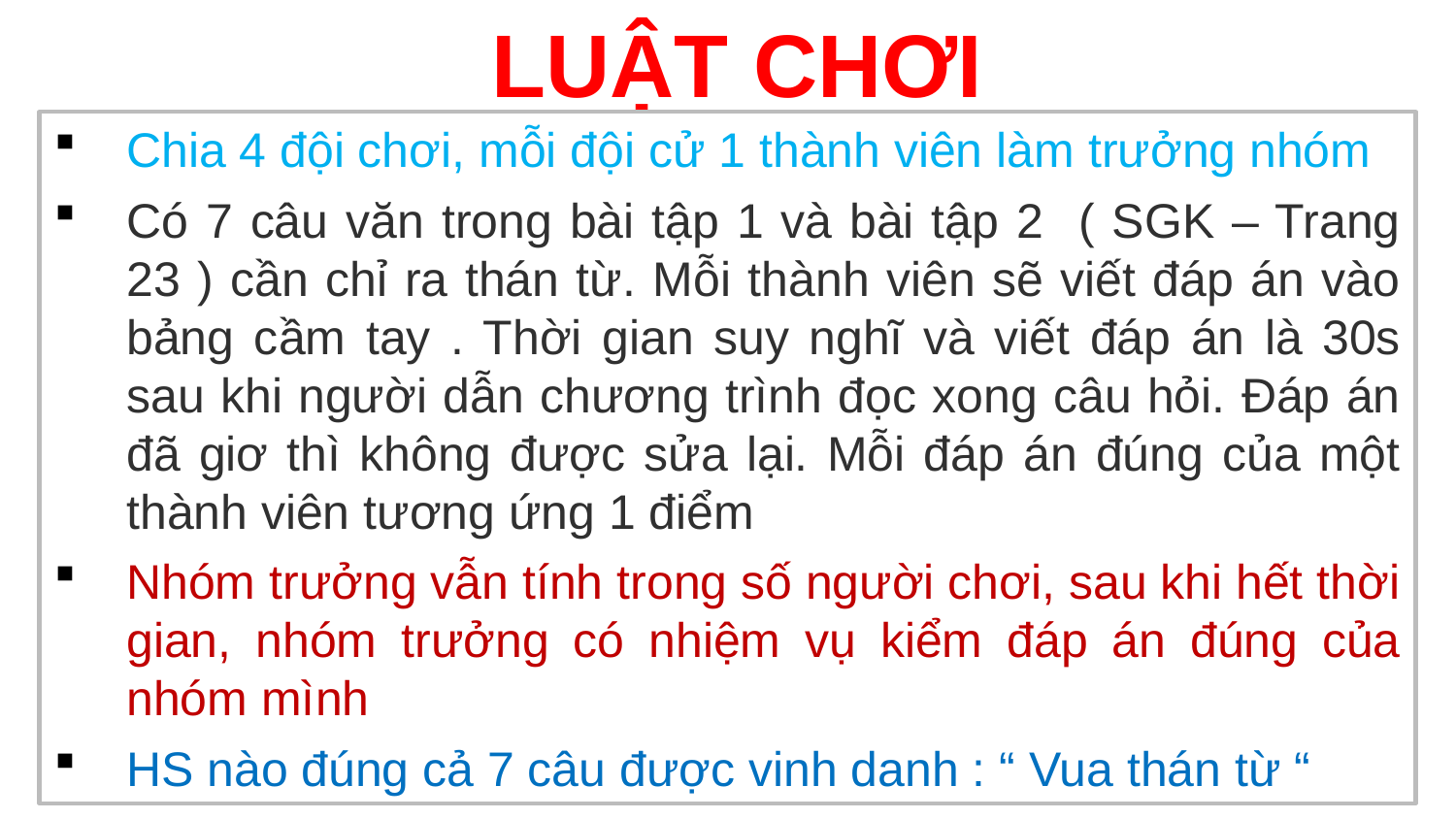

LUẬT CHƠI
Chia 4 đội chơi, mỗi đội cử 1 thành viên làm trưởng nhóm
Có 7 câu văn trong bài tập 1 và bài tập 2  ( SGK – Trang 23 ) cần chỉ ra thán từ. Mỗi thành viên sẽ viết đáp án vào bảng cầm tay . Thời gian suy nghĩ và viết đáp án là 30s sau khi người dẫn chương trình đọc xong câu hỏi. Đáp án đã giơ thì không được sửa lại. Mỗi đáp án đúng của một thành viên tương ứng 1 điểm
Nhóm trưởng vẫn tính trong số người chơi, sau khi hết thời gian, nhóm trưởng có nhiệm vụ kiểm đáp án đúng của nhóm mình
HS nào đúng cả 7 câu được vinh danh : “ Vua thán từ “